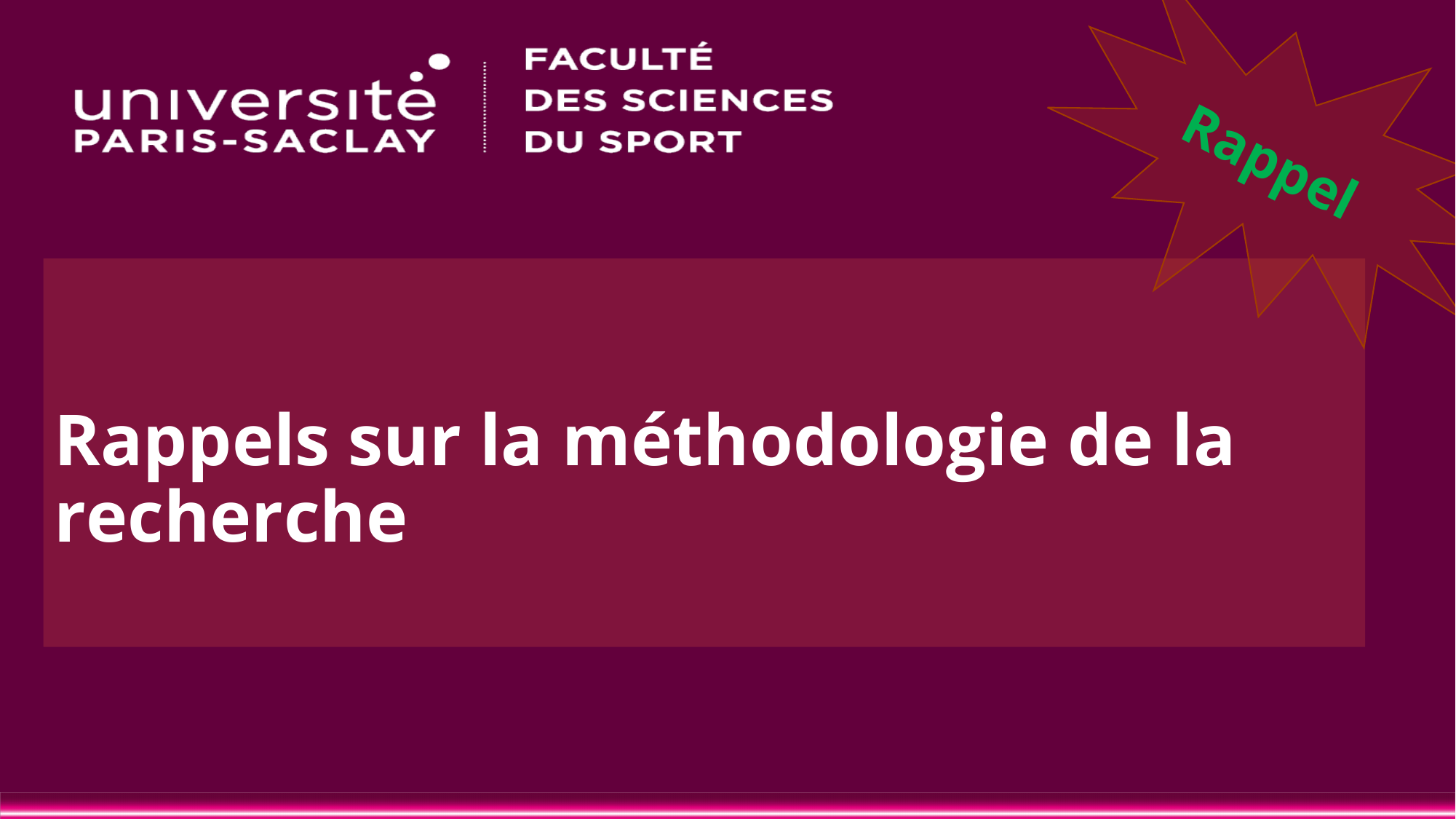

Rappel
# Rappels sur la méthodologie de la recherche